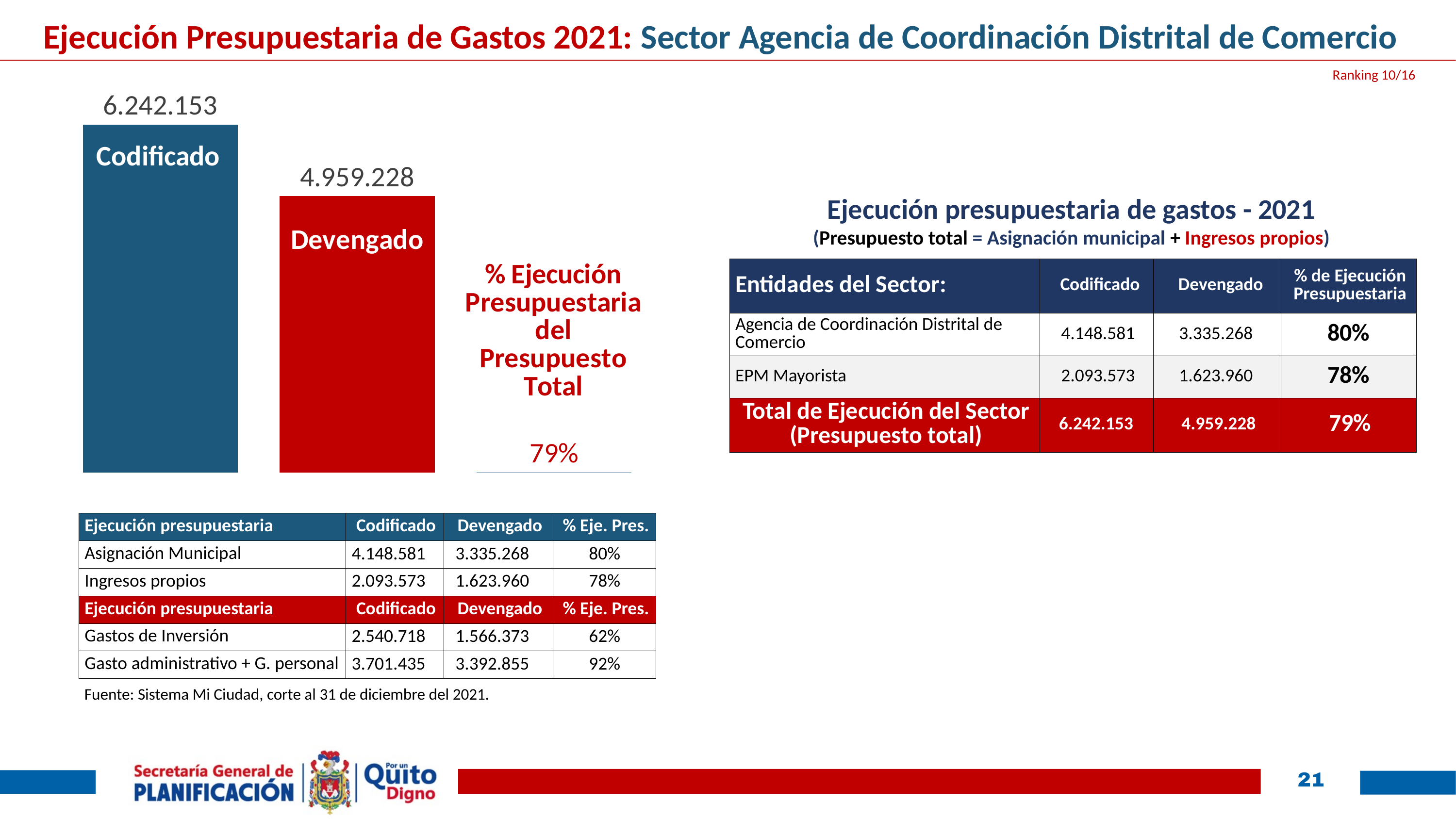

Ejecución Presupuestaria de Gastos 2021: Sector Agencia de Coordinación Distrital de Comercio
Ranking 10/16

### Chart

| Category | Codificado | Devengado | % Ejecución presupuestaria |
|---|---|---|---|
| Agencia de Coord. Distrital de Comercio | 6242153.0 | 4959228.0 | 0.794473957943677 |
Ejecución presupuestaria de gastos - 2021
(Presupuesto total = Asignación municipal + Ingresos propios)
| Entidades del Sector: | Codificado | Devengado | % de Ejecución Presupuestaria |
| --- | --- | --- | --- |
| Agencia de Coordinación Distrital de Comercio | 4.148.581 | 3.335.268 | 80% |
| EPM Mayorista | 2.093.573 | 1.623.960 | 78% |
| Total de Ejecución del Sector (Presupuesto total) | 6.242.153 | 4.959.228 | 79% |
| Ejecución presupuestaria | Codificado | Devengado | % Eje. Pres. |
| --- | --- | --- | --- |
| Asignación Municipal | 4.148.581 | 3.335.268 | 80% |
| Ingresos propios | 2.093.573 | 1.623.960 | 78% |
| Ejecución presupuestaria | Codificado | Devengado | % Eje. Pres. |
| Gastos de Inversión | 2.540.718 | 1.566.373 | 62% |
| Gasto administrativo + G. personal | 3.701.435 | 3.392.855 | 92% |
Fuente: Sistema Mi Ciudad, corte al 31 de diciembre del 2021.
21